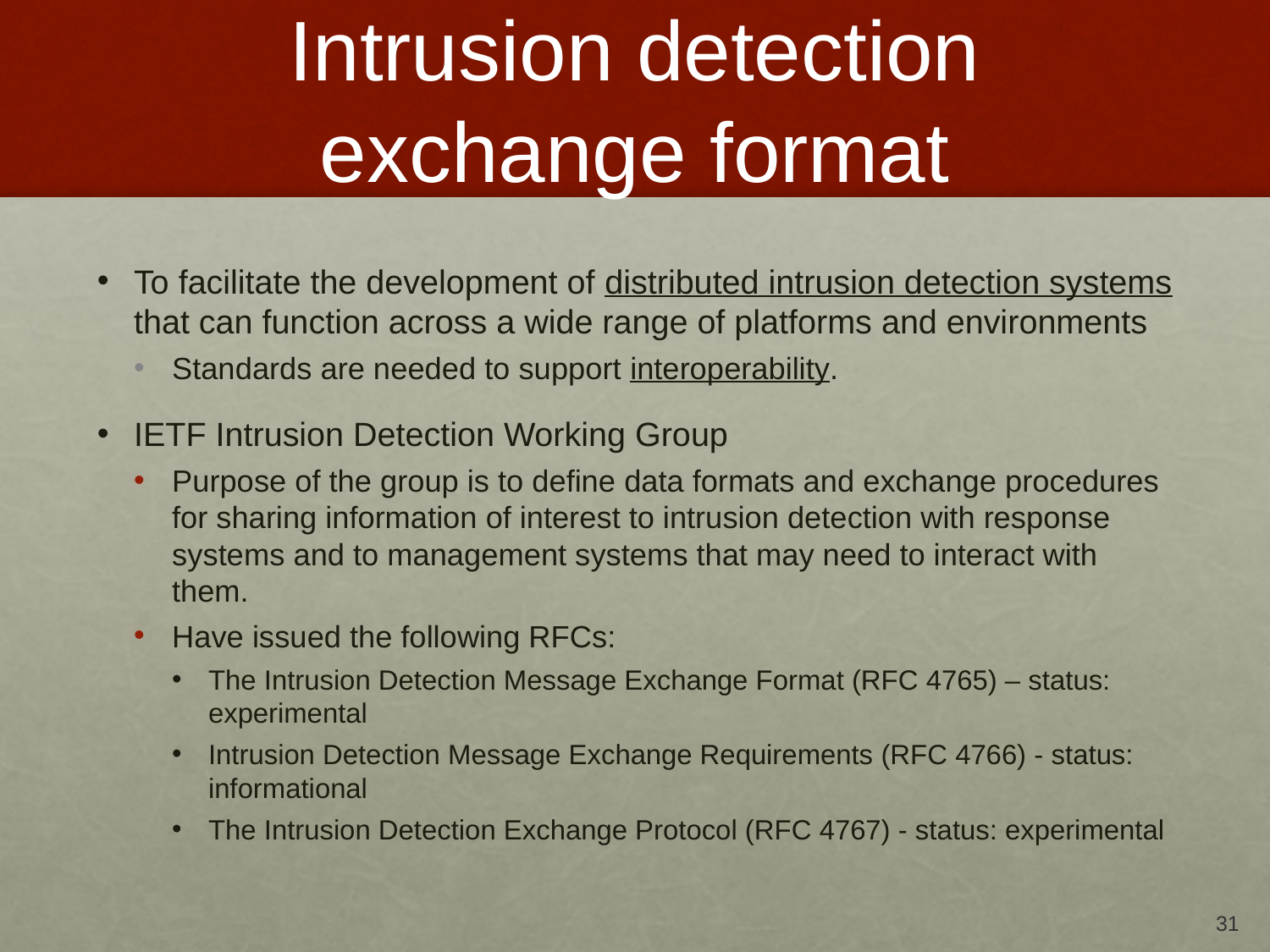

# Intrusion detection exchange format
To facilitate the development of distributed intrusion detection systems that can function across a wide range of platforms and environments
Standards are needed to support interoperability.
IETF Intrusion Detection Working Group
Purpose of the group is to define data formats and exchange procedures for sharing information of interest to intrusion detection with response systems and to management systems that may need to interact with them.
Have issued the following RFCs:
The Intrusion Detection Message Exchange Format (RFC 4765) – status: experimental
Intrusion Detection Message Exchange Requirements (RFC 4766) - status: informational
The Intrusion Detection Exchange Protocol (RFC 4767) - status: experimental

31